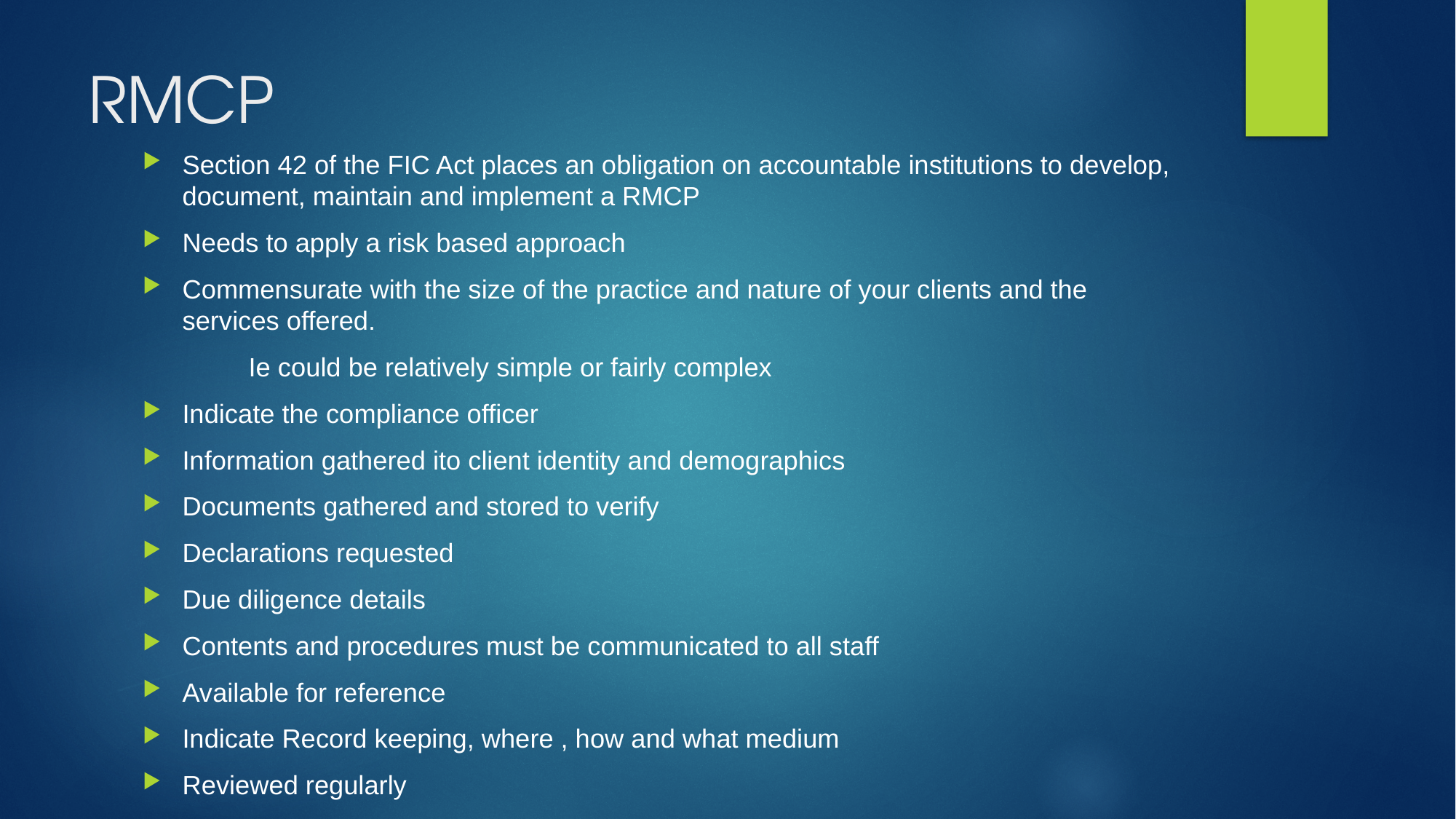

# RMCP
Section 42 of the FIC Act places an obligation on accountable institutions to develop, document, maintain and implement a RMCP
Needs to apply a risk based approach
Commensurate with the size of the practice and nature of your clients and the services offered.
	Ie could be relatively simple or fairly complex
Indicate the compliance officer
Information gathered ito client identity and demographics
Documents gathered and stored to verify
Declarations requested
Due diligence details
Contents and procedures must be communicated to all staff
Available for reference
Indicate Record keeping, where , how and what medium
Reviewed regularly